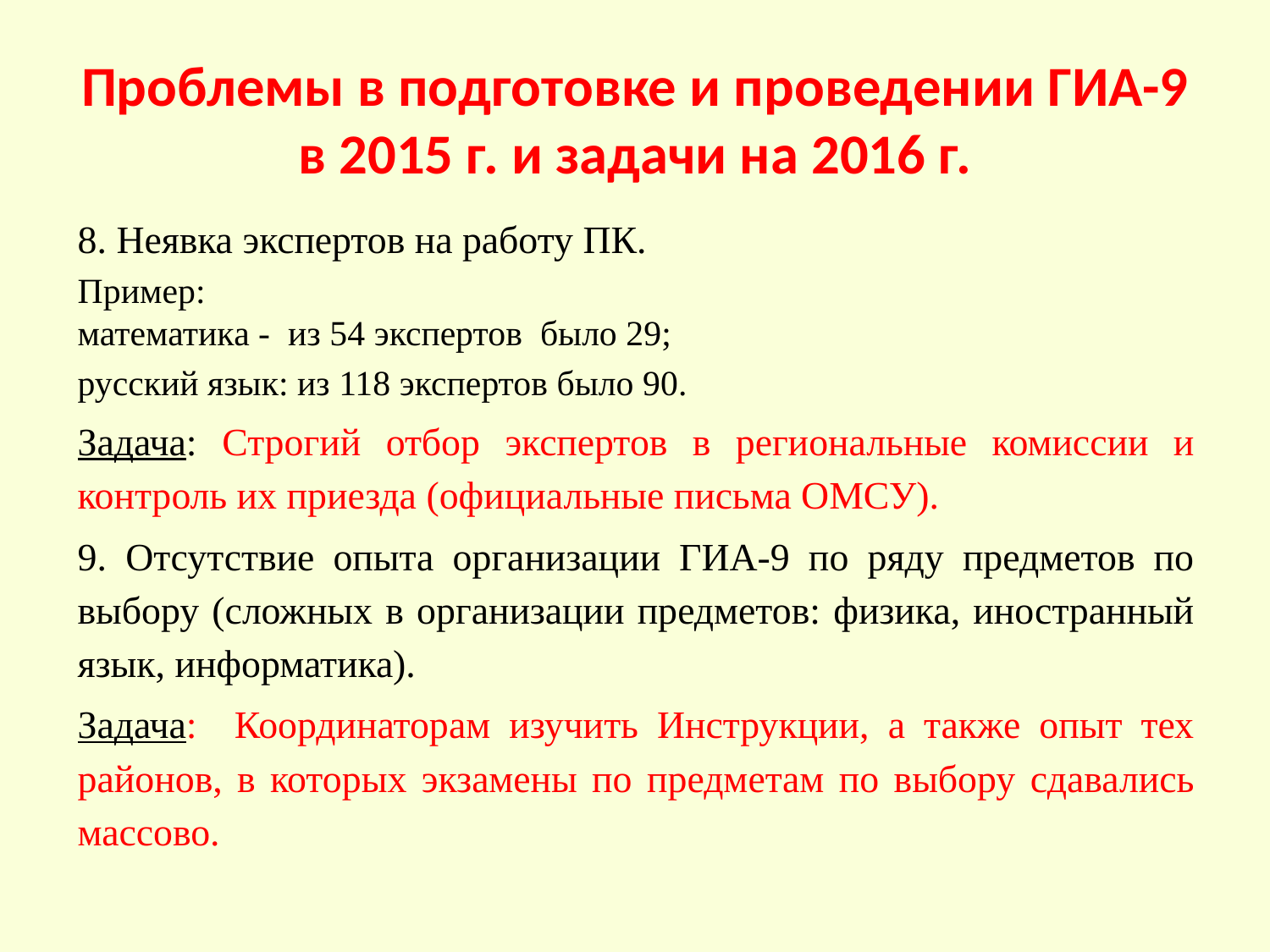

# Проблемы в подготовке и проведении ГИА-9 в 2015 г. и задачи на 2016 г.
8. Неявка экспертов на работу ПК.
Пример:
математика -  из 54 экспертов  было 29;
русский язык: из 118 экспертов было 90.
Задача: Строгий отбор экспертов в региональные комиссии и контроль их приезда (официальные письма ОМСУ).
9. Отсутствие опыта организации ГИА-9 по ряду предметов по выбору (сложных в организации предметов: физика, иностранный язык, информатика).
Задача:  Координаторам изучить Инструкции, а также опыт тех районов, в которых экзамены по предметам по выбору сдавались массово.